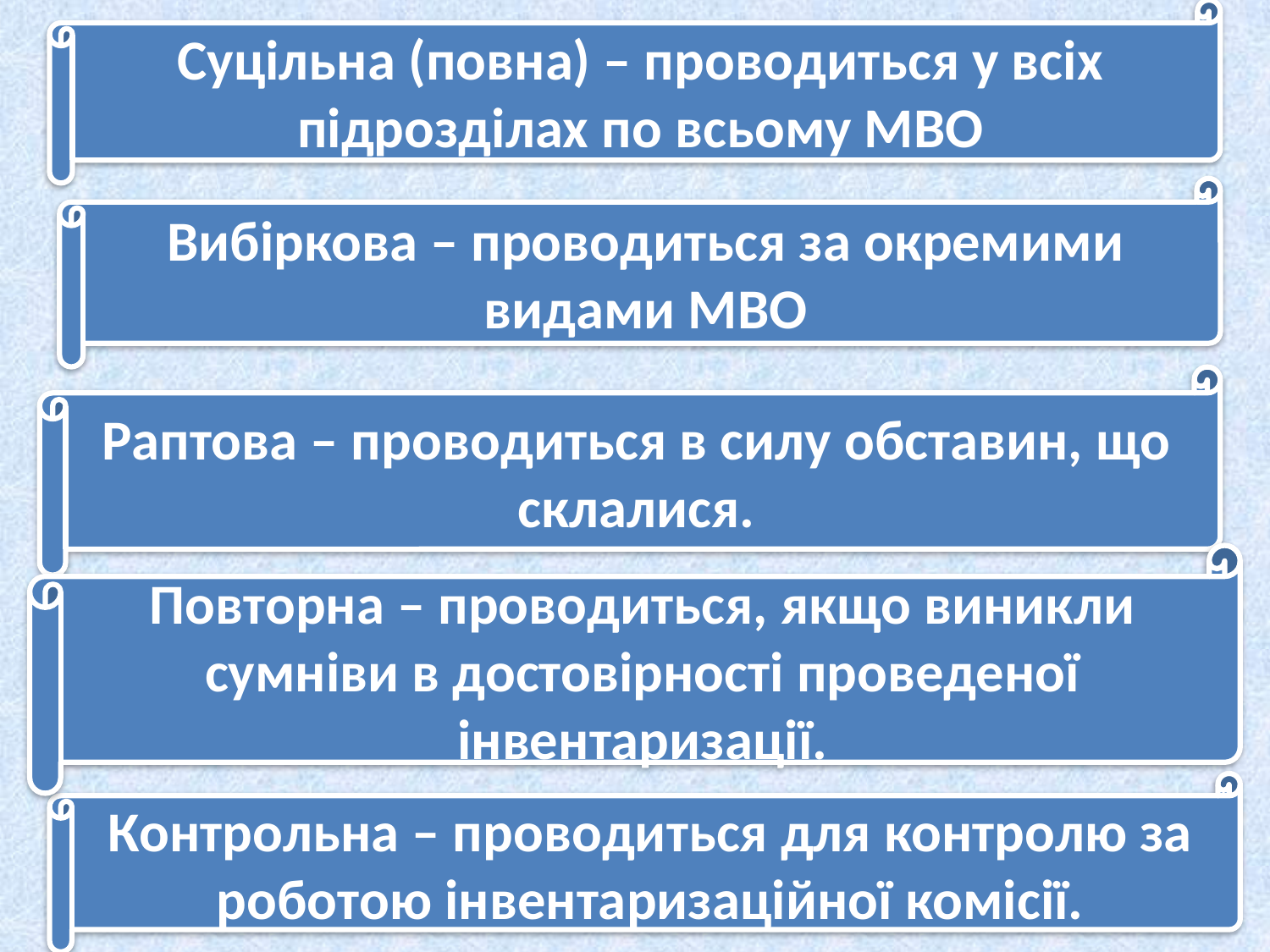

Суцільна (повна) – проводиться у всіх підрозділах по всьому МВО
Вибіркова – проводиться за окремими видами МВО
Раптова – проводиться в силу обставин, що склалися.
Повторна – проводиться, якщо виникли сумніви в достовірності проведеної інвентаризації.
Контрольна – проводиться для контролю за роботою інвентаризаційної комісії.